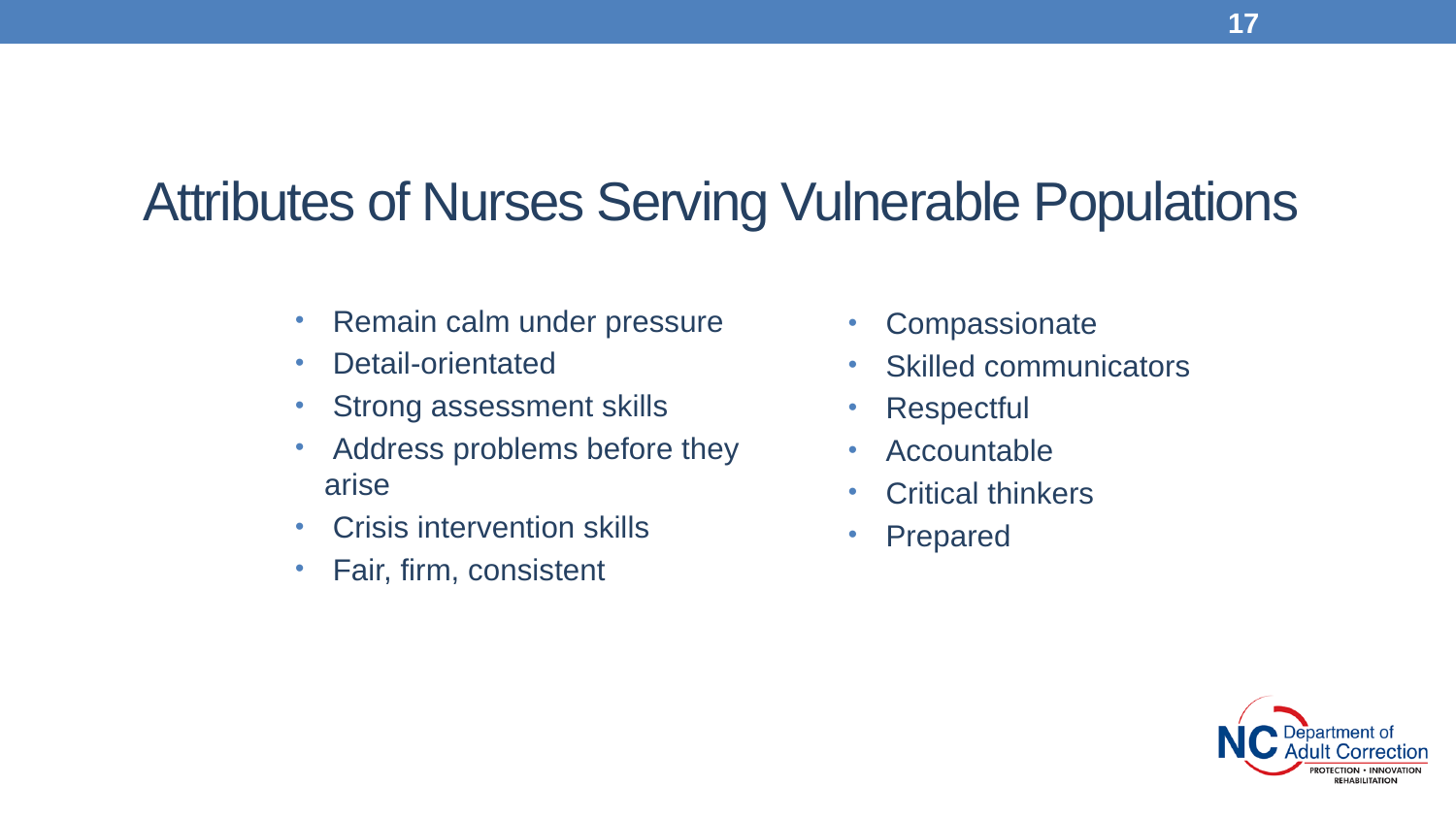

17
# Attributes of Nurses Serving Vulnerable Populations
 Remain calm under pressure
 Detail-orientated
 Strong assessment skills
 Address problems before they arise
 Crisis intervention skills
 Fair, firm, consistent
 Compassionate
 Skilled communicators
 Respectful
 Accountable
 Critical thinkers
 Prepared